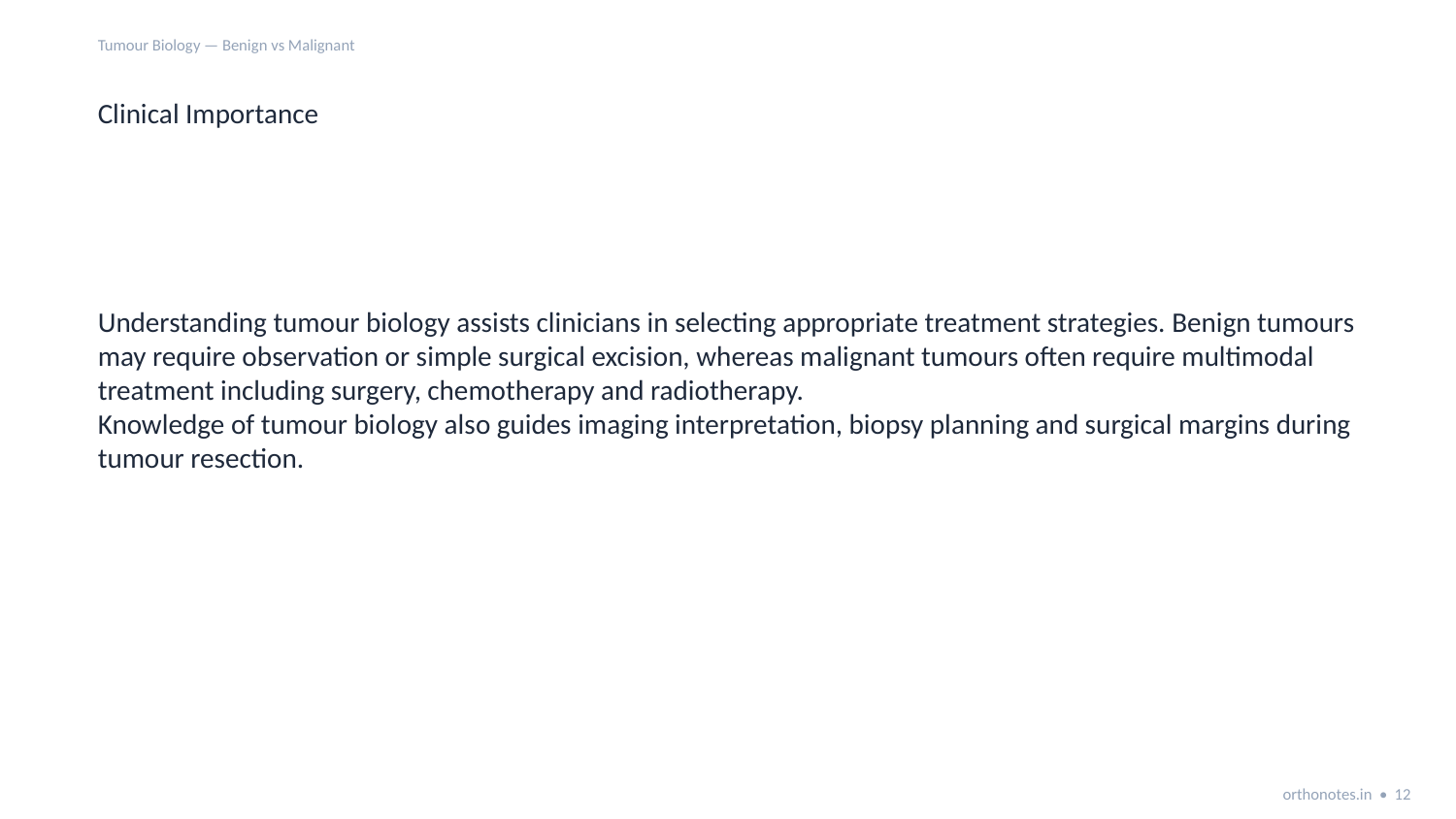

Tumour Biology — Benign vs Malignant
Clinical Importance
Understanding tumour biology assists clinicians in selecting appropriate treatment strategies. Benign tumours may require observation or simple surgical excision, whereas malignant tumours often require multimodal treatment including surgery, chemotherapy and radiotherapy.
Knowledge of tumour biology also guides imaging interpretation, biopsy planning and surgical margins during tumour resection.
orthonotes.in  •  12